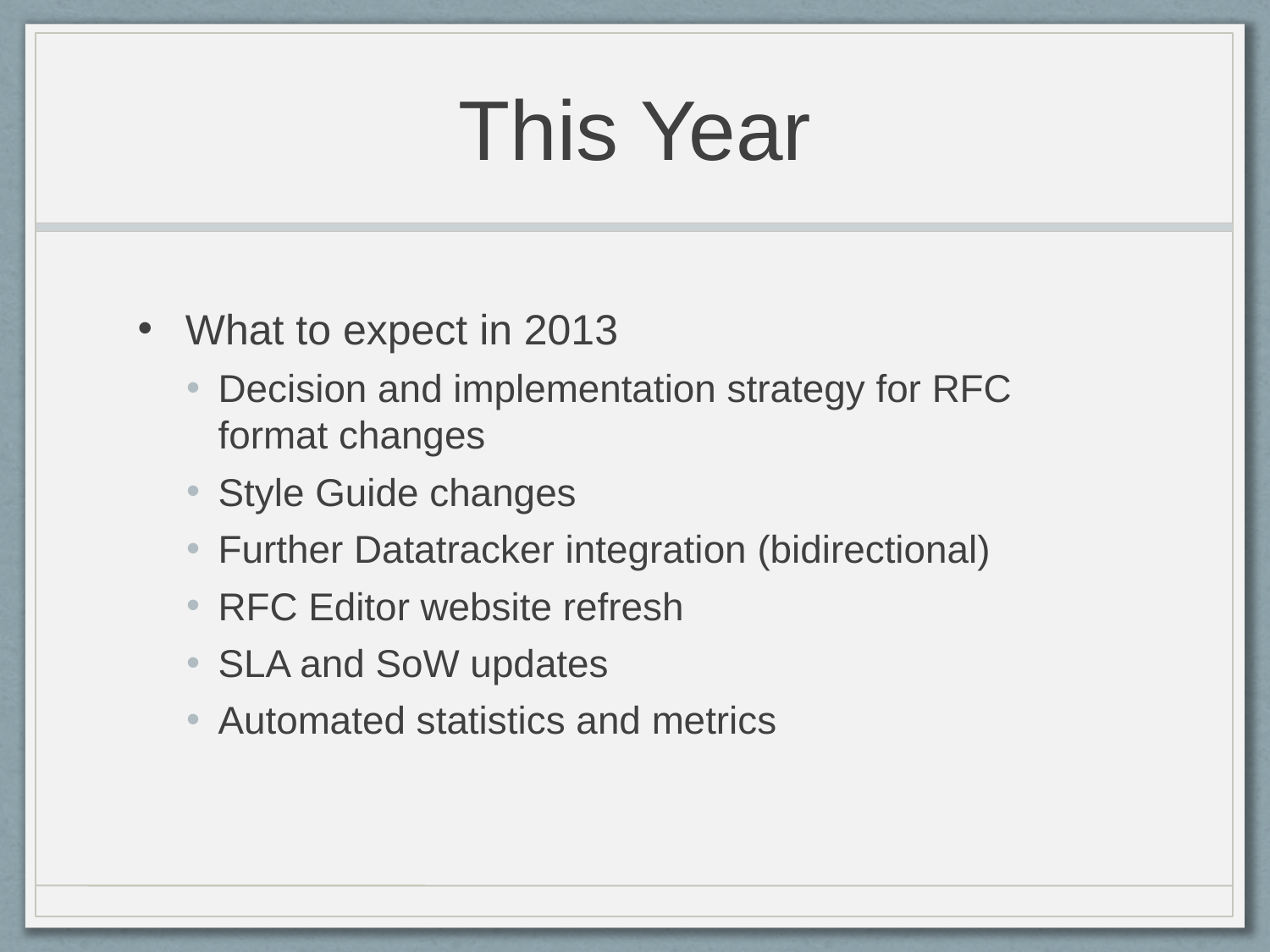

# This Year
What to expect in 2013
Decision and implementation strategy for RFC format changes
Style Guide changes
Further Datatracker integration (bidirectional)
RFC Editor website refresh
SLA and SoW updates
Automated statistics and metrics